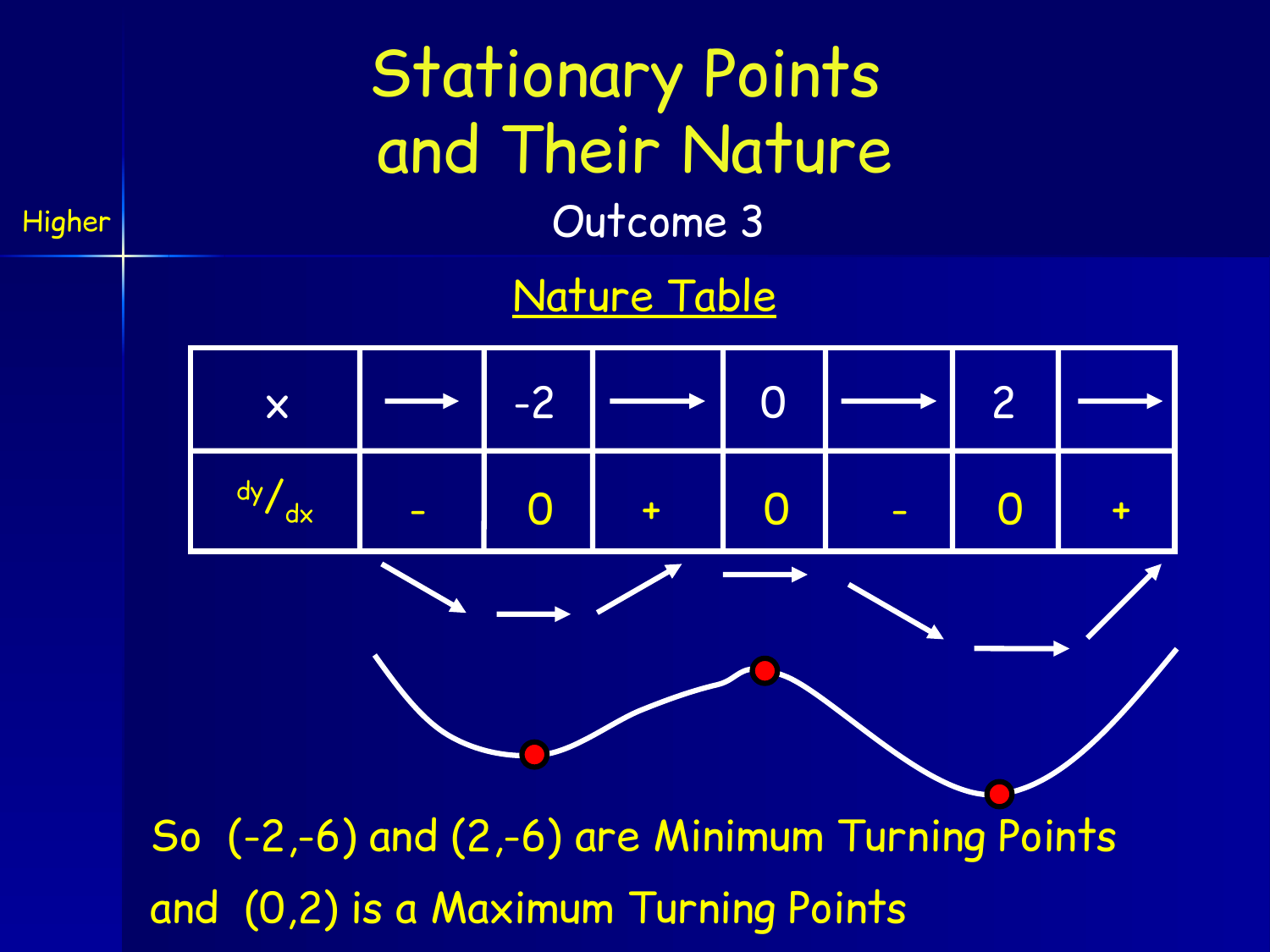

Stationary Points
and Their Nature
Outcome 3
Higher
Nature Table

x
-2
0
2

dy/dx
    -        0       +        0        -       0       +

So  (-2,-6) and (2,-6) are Minimum Turning Points
and  (0,2) is a Maximum Turning Points